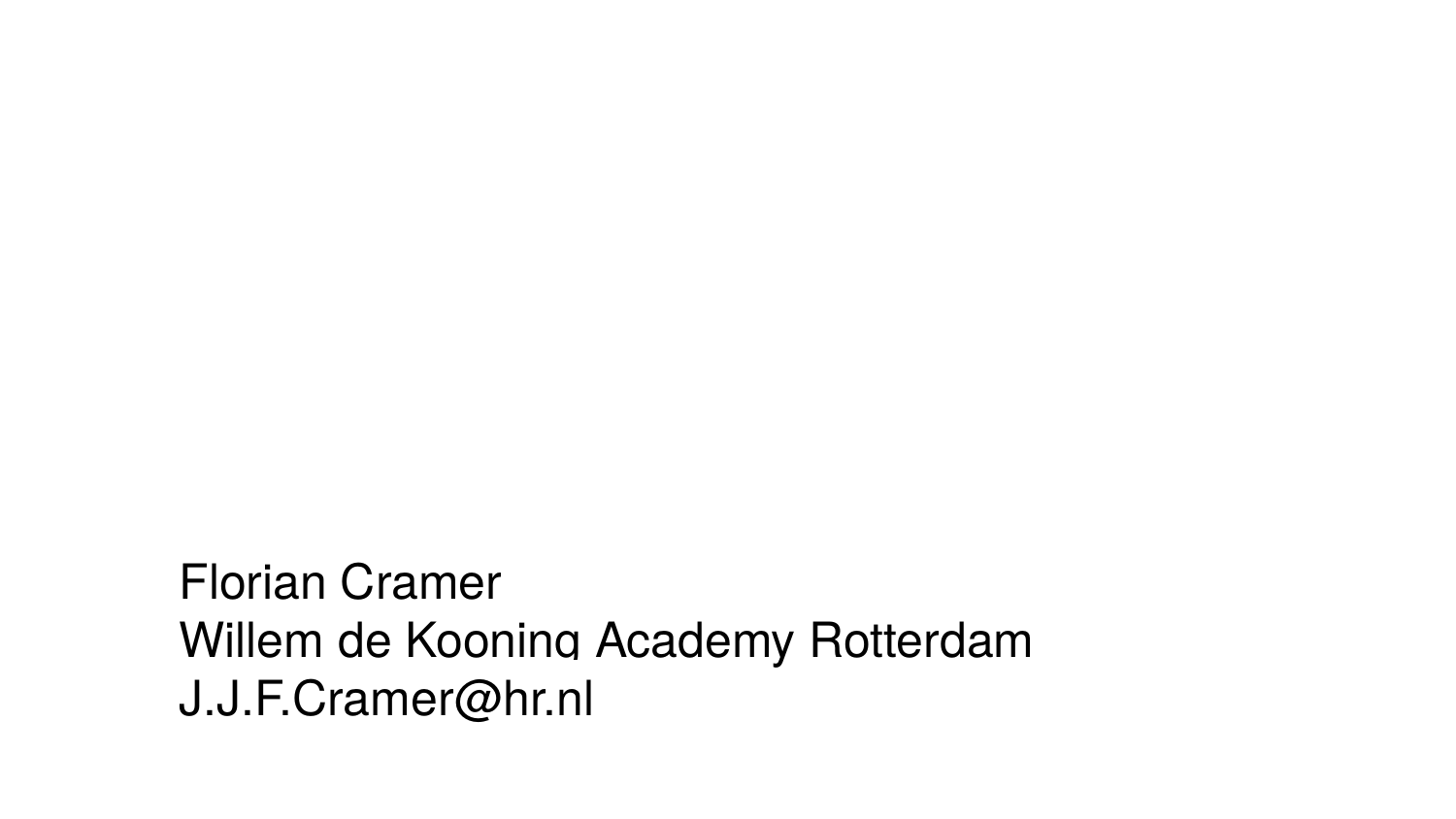

Florian Cramer
Willem de Kooning Academy Rotterdam
J.J.F.Cramer@hr.nl